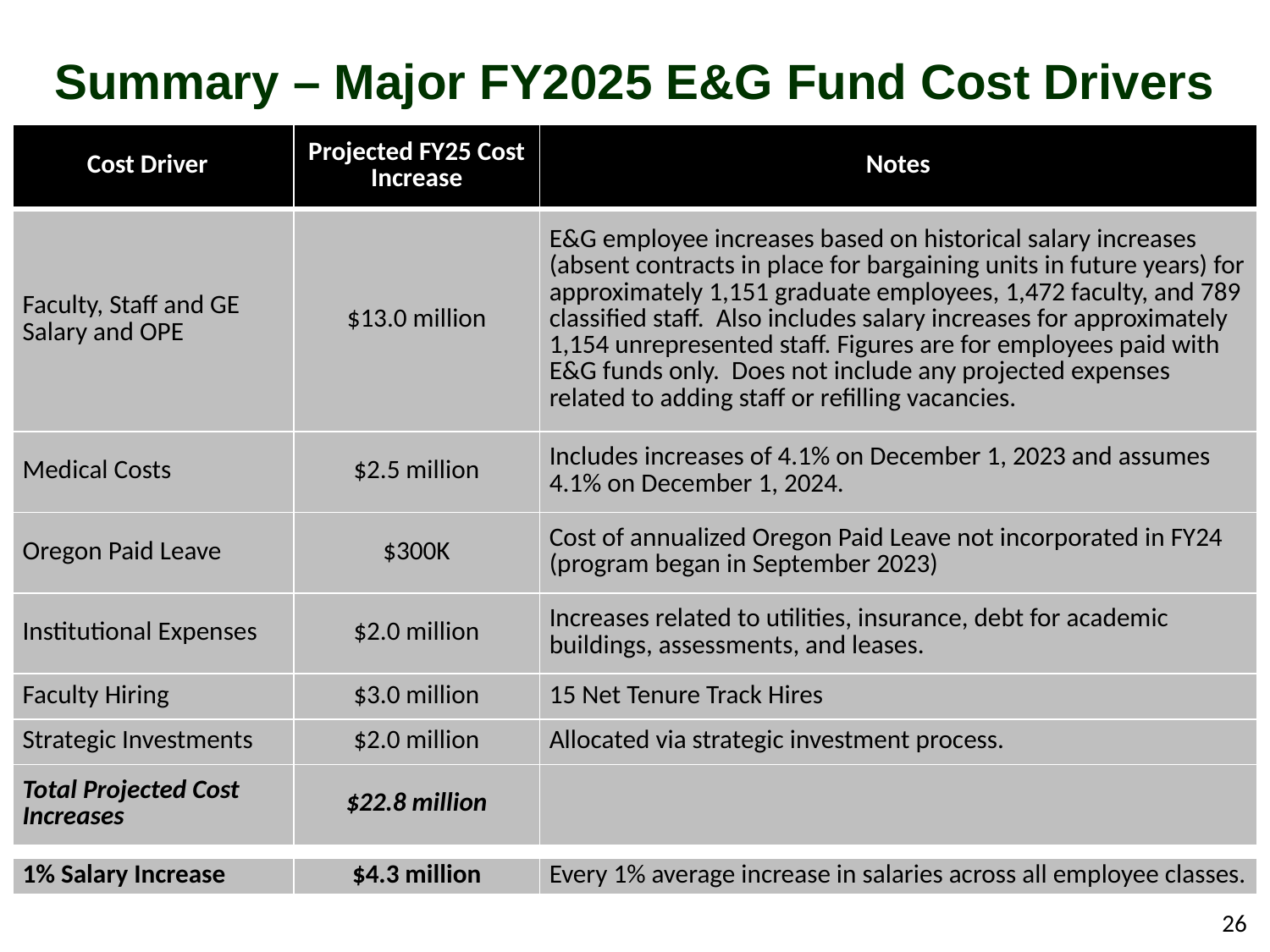

Summary – Major FY2025 E&G Fund Cost Drivers
| Cost Driver | Projected FY25 Cost Increase | Notes |
| --- | --- | --- |
| Faculty, Staff and GE Salary and OPE | $13.0 million | E&G employee increases based on historical salary increases (absent contracts in place for bargaining units in future years) for approximately 1,151 graduate employees, 1,472 faculty, and 789 classified staff. Also includes salary increases for approximately 1,154 unrepresented staff. Figures are for employees paid with E&G funds only. Does not include any projected expenses related to adding staff or refilling vacancies. |
| Medical Costs | $2.5 million | Includes increases of 4.1% on December 1, 2023 and assumes 4.1% on December 1, 2024. |
| Oregon Paid Leave | $300K | Cost of annualized Oregon Paid Leave not incorporated in FY24 (program began in September 2023) |
| Institutional Expenses | $2.0 million | Increases related to utilities, insurance, debt for academic buildings, assessments, and leases. |
| Faculty Hiring | $3.0 million | 15 Net Tenure Track Hires |
| Strategic Investments | $2.0 million | Allocated via strategic investment process. |
| Total Projected Cost Increases | $22.8 million |  |
|  |  |  |
| 1% Salary Increase | $4.3 million | Every 1% average increase in salaries across all employee classes. |
26